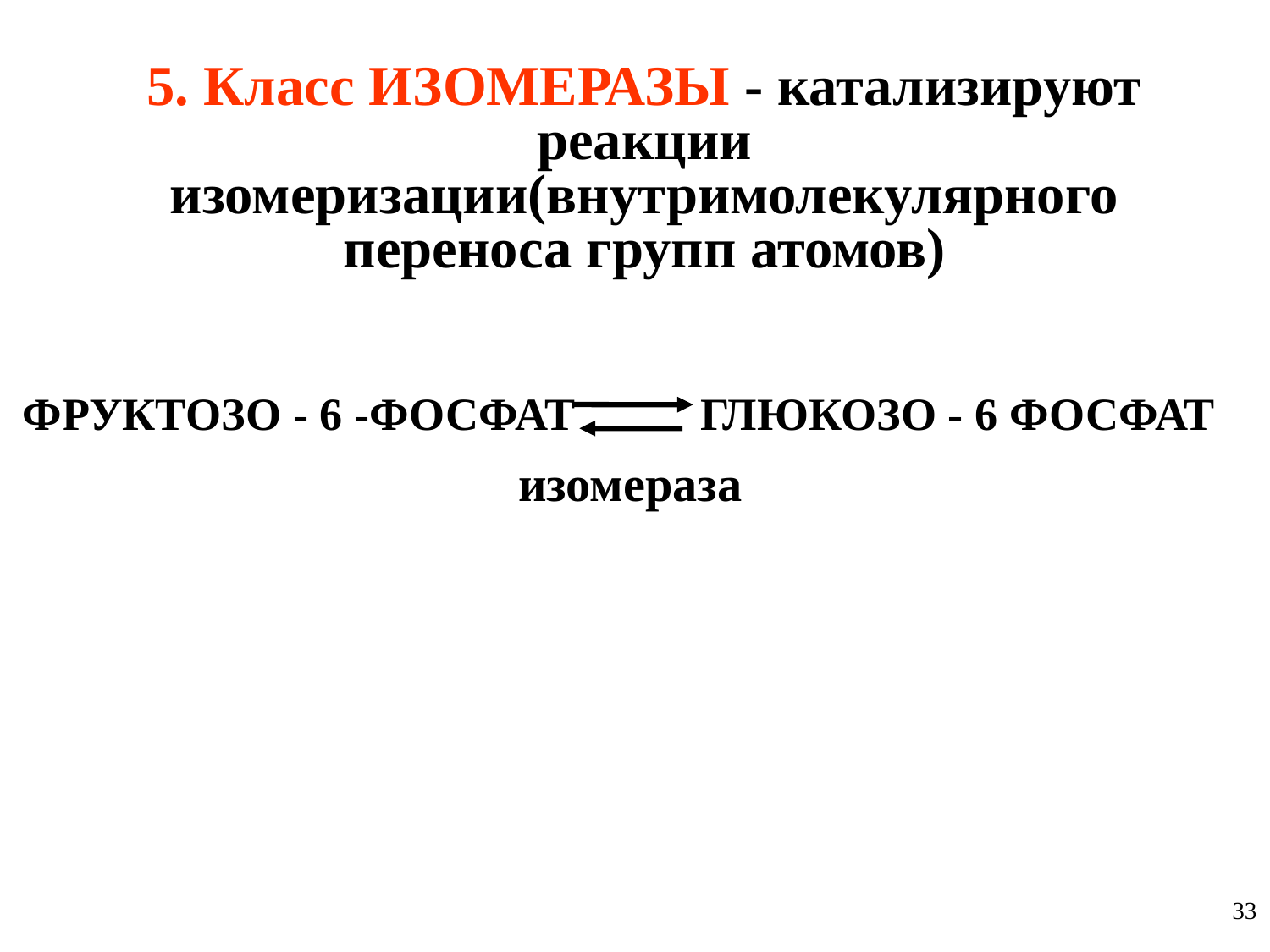

5. Класс ИЗОМЕРАЗЫ - катализируют реакции изомеризации(внутримолекулярного переноса групп атомов)

ФРУКТОЗО - 6 -ФОСФАТ           ГЛЮКОЗО - 6 ФОСФАТ

изомераза
33